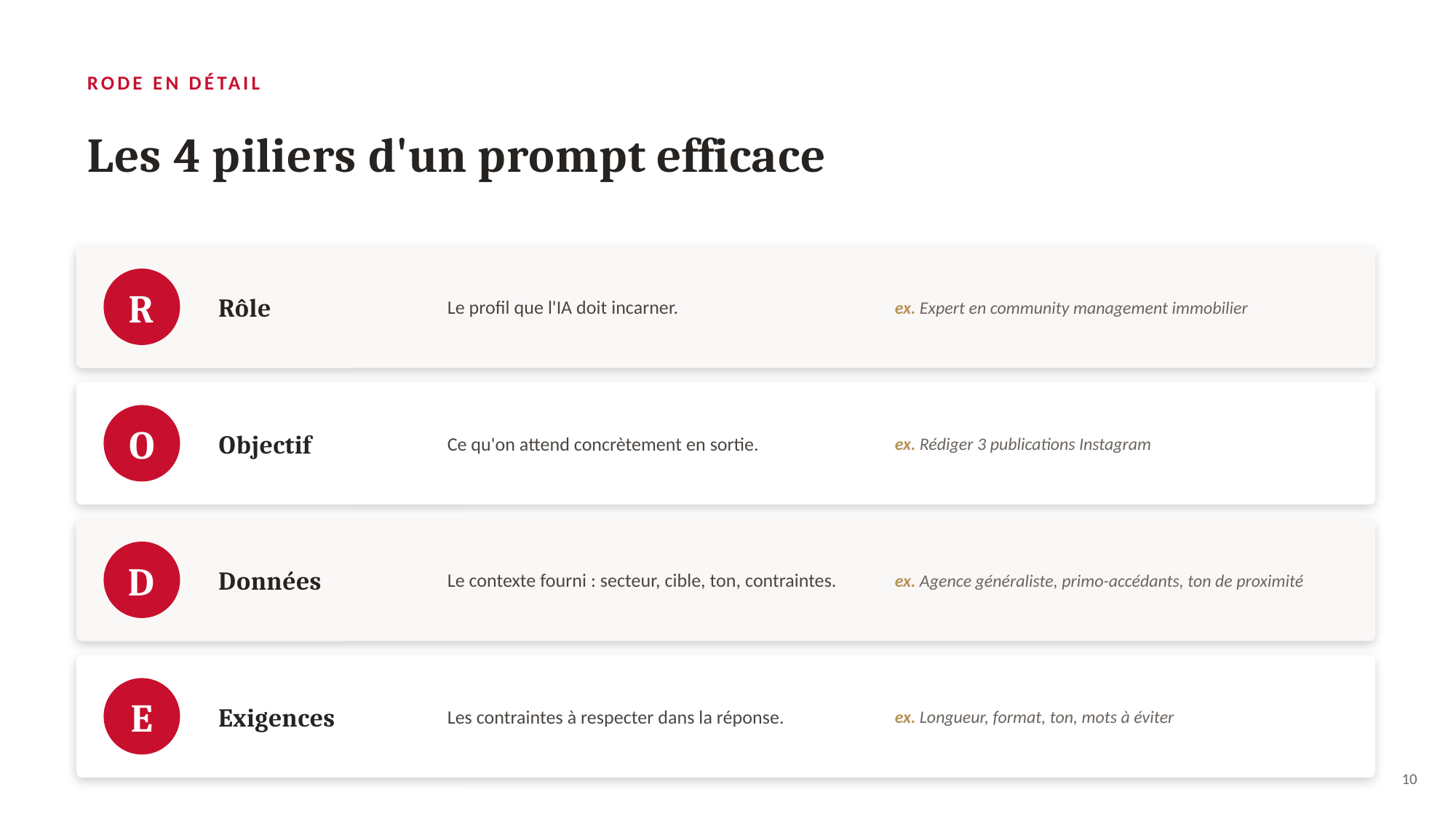

RODE EN DÉTAIL
Les 4 piliers d'un prompt efficace

Rôle
Le profil que l'IA doit incarner.
ex. Expert en community management immobilier

R

Objectif
Ce qu'on attend concrètement en sortie.
ex. Rédiger 3 publications Instagram

O

Données
Le contexte fourni : secteur, cible, ton, contraintes.
ex. Agence généraliste, primo-accédants, ton de proximité

D

Exigences
Les contraintes à respecter dans la réponse.
ex. Longueur, format, ton, mots à éviter

E
10